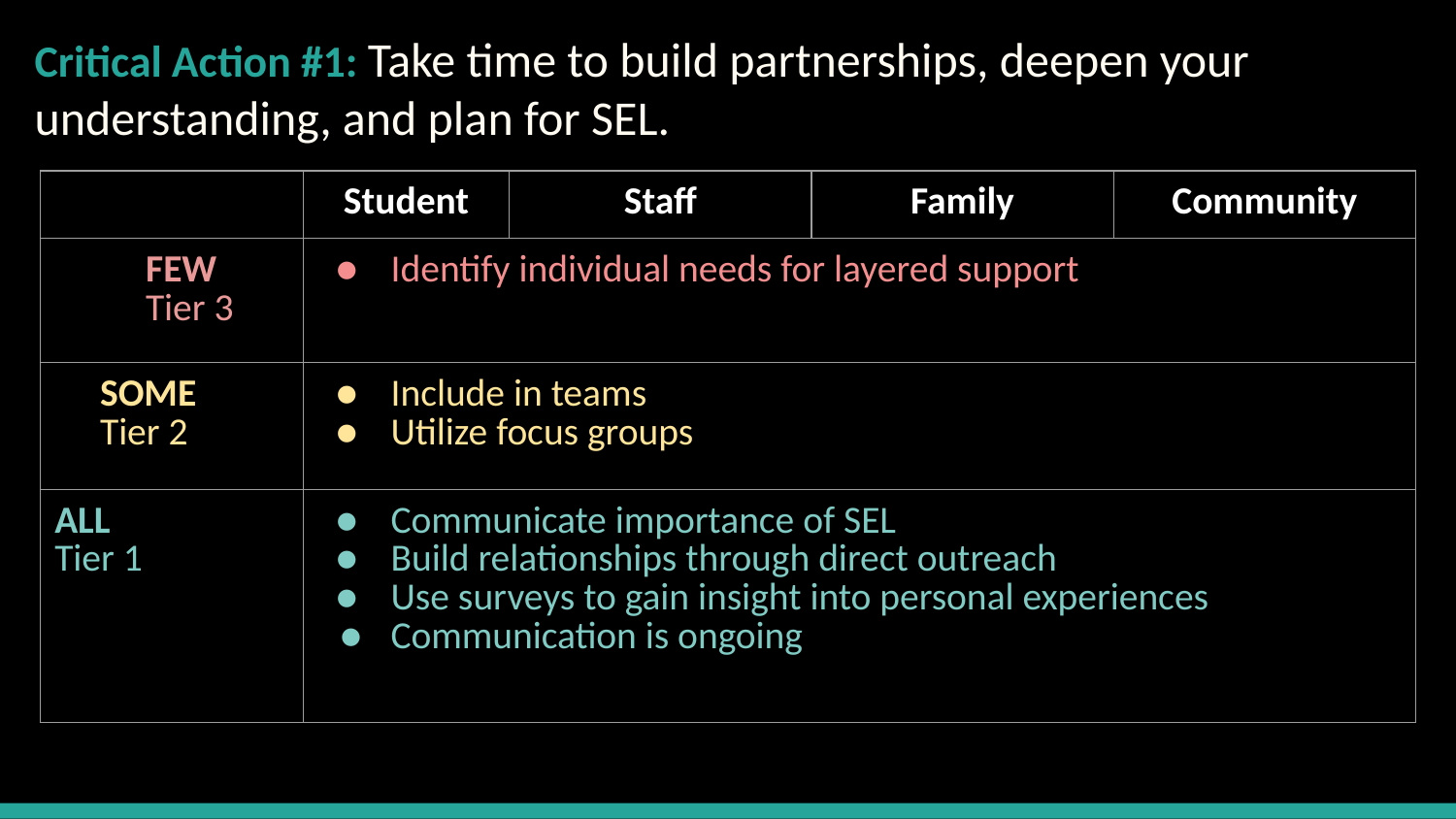

Critical Action #1: Take time to build partnerships, deepen your understanding, and plan for SEL.

|  | Student | Staff | Family | Community |
| --- | --- | --- | --- | --- |
| FEW Tier 3 | Identify individual needs for layered support |  |  |  |
| SOME Tier 2 | Include in teams Utilize focus groups |  |  |  |
| ALL Tier 1 | Communicate importance of SEL Build relationships through direct outreach Use surveys to gain insight into personal experiences Communication is ongoing |  |  |  |